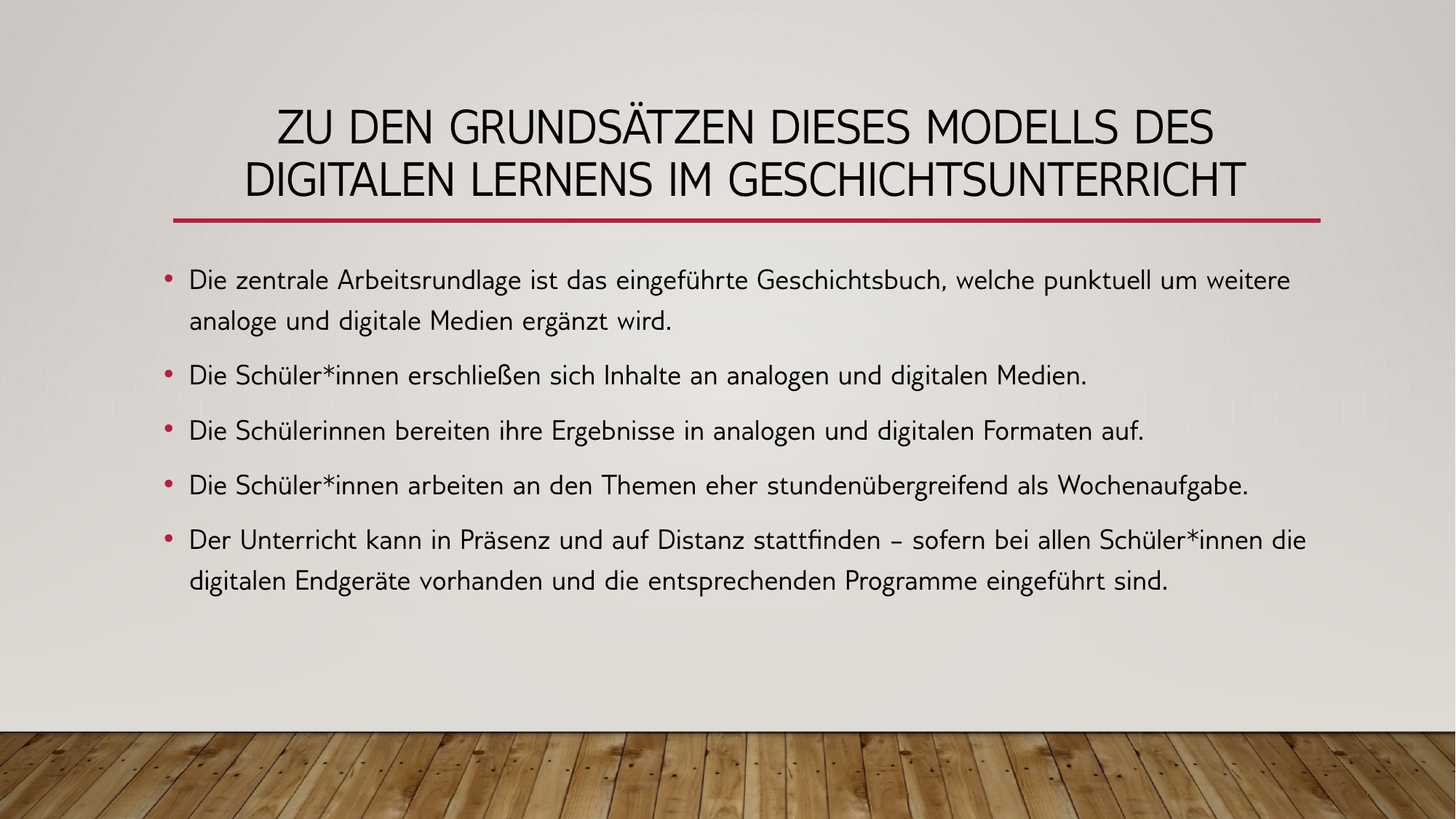

# Zu den GrundSätzen dieses Modells des Digitalen Lernens im GeschichtsUnterricht
Die zentrale Arbeitsrundlage ist das eingeführte Geschichtsbuch, welche punktuell um weitere analoge und digitale Medien ergänzt wird.
Die Schüler*innen erschließen sich Inhalte an analogen und digitalen Medien.
Die Schülerinnen bereiten ihre Ergebnisse in analogen und digitalen Formaten auf.
Die Schüler*innen arbeiten an den Themen eher stundenübergreifend als Wochenaufgabe.
Der Unterricht kann in Präsenz und auf Distanz stattfinden – sofern bei allen Schüler*innen die digitalen Endgeräte vorhanden und die entsprechenden Programme eingeführt sind.